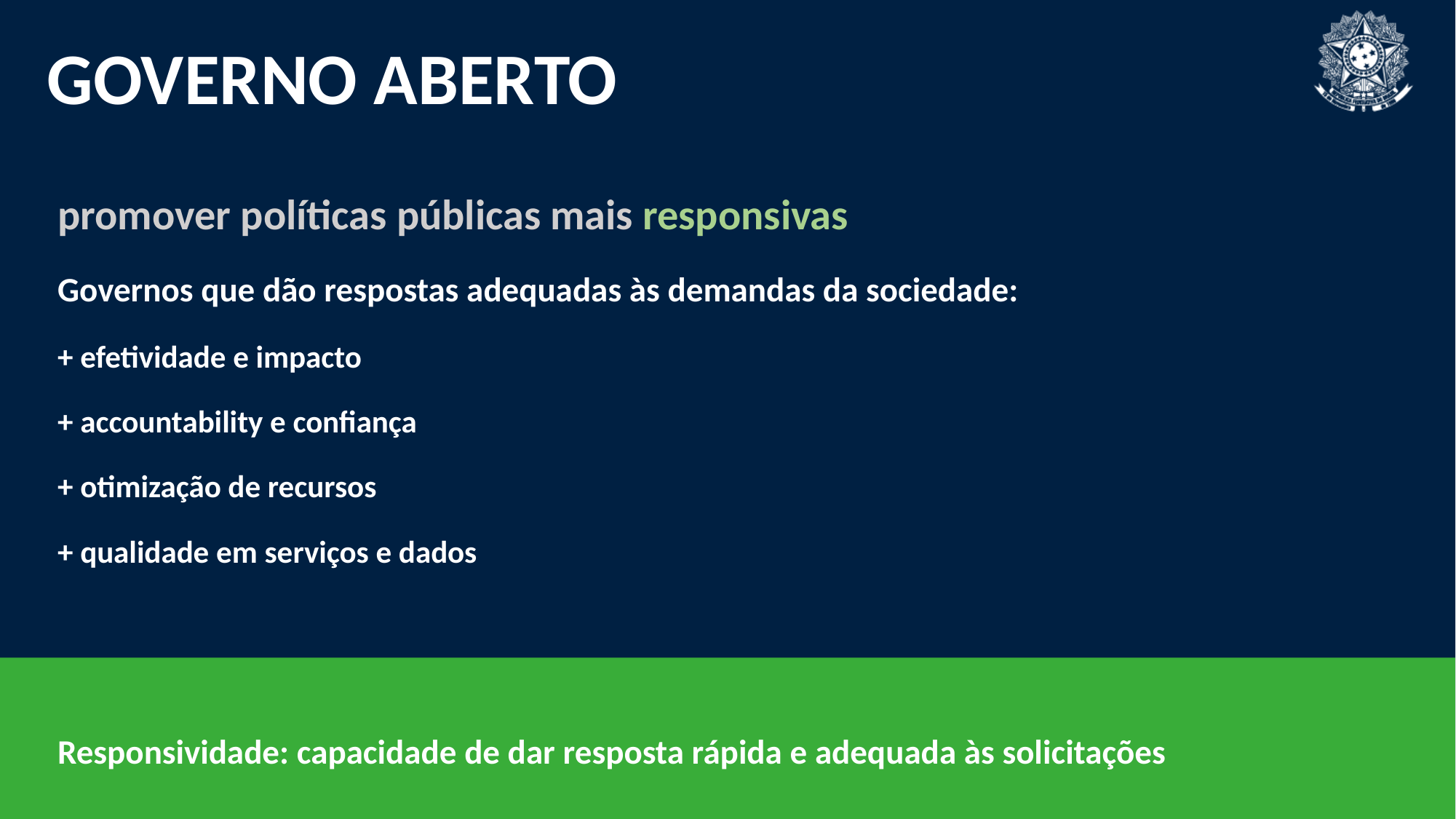

# GOVERNO ABERTO
promover políticas públicas mais responsivas
Governos que dão respostas adequadas às demandas da sociedade:
+ efetividade e impacto
+ accountability e confiança
+ otimização de recursos
+ qualidade em serviços e dados

Responsividade: capacidade de dar resposta rápida e adequada às solicitações